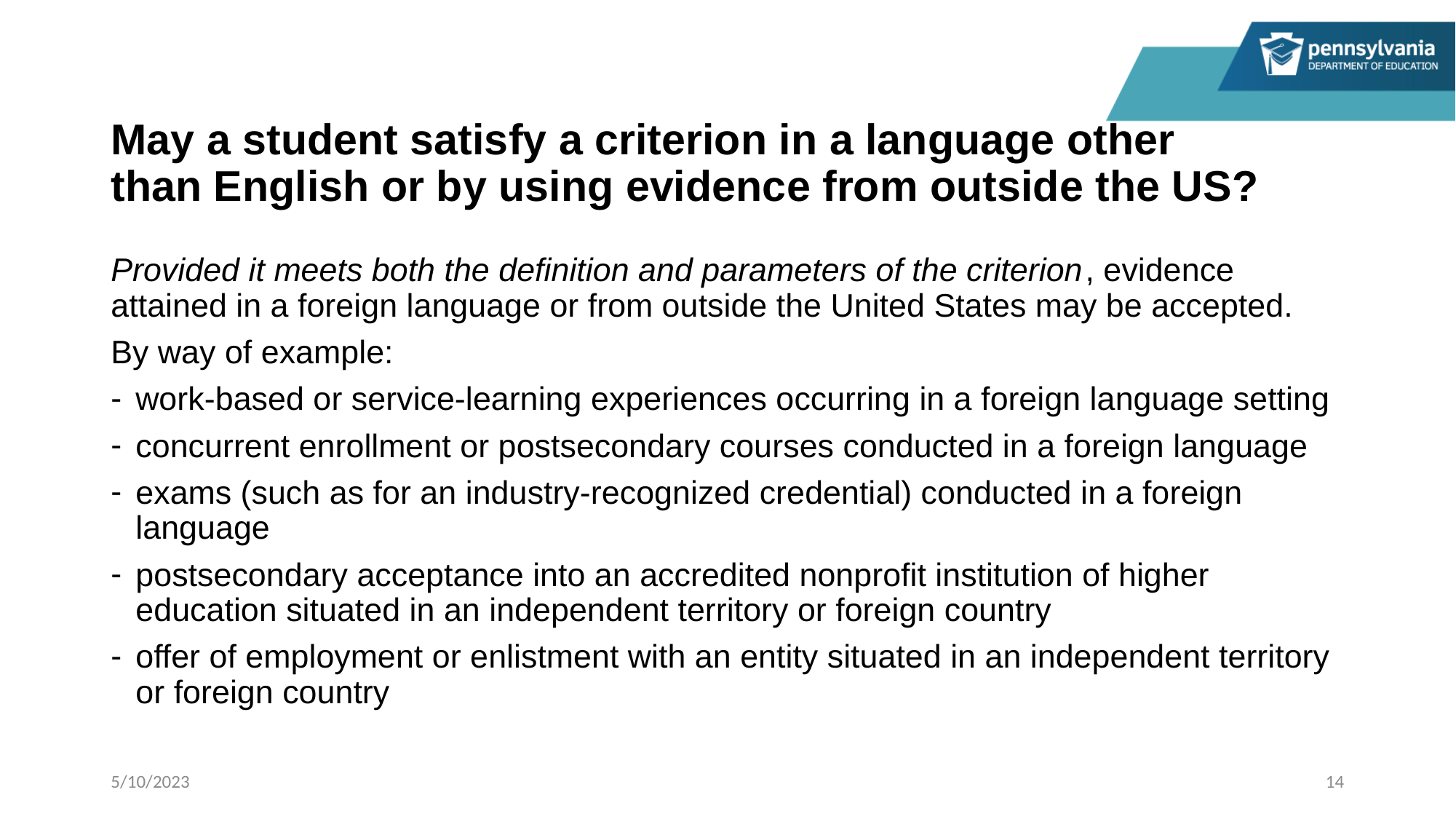

# May a student satisfy a criterion in a language other than English or by using evidence from outside the US?
Provided it meets both the definition and parameters of the criterion, evidence attained in a foreign language or from outside the United States may be accepted.
By way of example:
work-based or service-learning experiences occurring in a foreign language setting
concurrent enrollment or postsecondary courses conducted in a foreign language
exams (such as for an industry-recognized credential) conducted in a foreign language
postsecondary acceptance into an accredited nonprofit institution of higher education situated in an independent territory or foreign country
offer of employment or enlistment with an entity situated in an independent territory or foreign country
5/10/2023
14